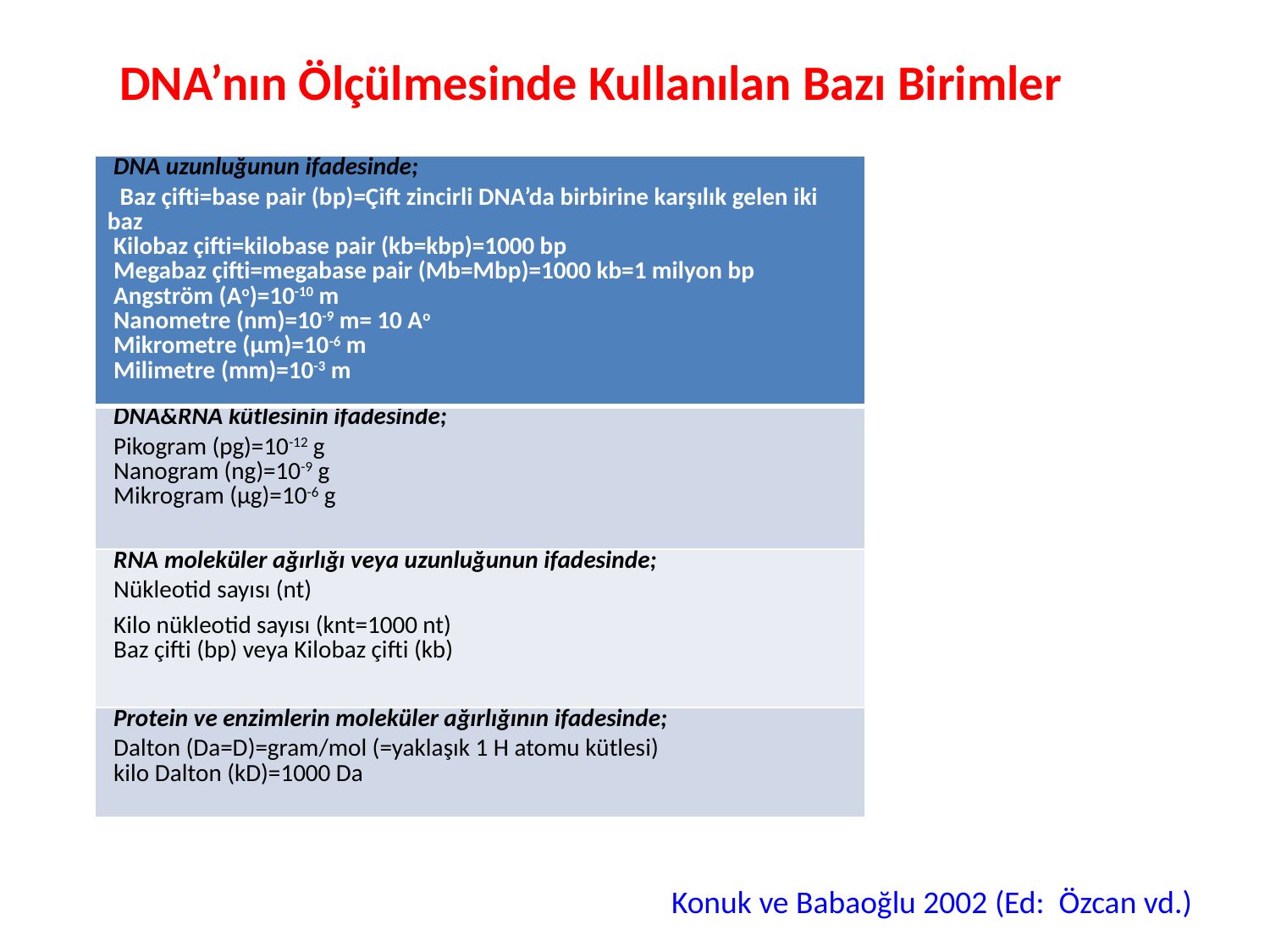

# DNA’nın Ölçülmesinde Kullanılan Bazı Birimler
| DNA uzunluğunun ifadesinde; Baz çifti=base pair (bp)=Çift zincirli DNA’da birbirine karşılık gelen iki baz Kilobaz çifti=kilobase pair (kb=kbp)=1000 bp Megabaz çifti=megabase pair (Mb=Mbp)=1000 kb=1 milyon bp Angström (Ao)=10-10 m Nanometre (nm)=10-9 m= 10 Ao Mikrometre (µm)=10-6 m Milimetre (mm)=10-3 m |
| --- |
| DNA&RNA kütlesinin ifadesinde; Pikogram (pg)=10-12 g Nanogram (ng)=10-9 g Mikrogram (µg)=10-6 g |
| RNA moleküler ağırlığı veya uzunluğunun ifadesinde; Nükleotid sayısı (nt) Kilo nükleotid sayısı (knt=1000 nt) Baz çifti (bp) veya Kilobaz çifti (kb) |
| Protein ve enzimlerin moleküler ağırlığının ifadesinde; Dalton (Da=D)=gram/mol (=yaklaşık 1 H atomu kütlesi) kilo Dalton (kD)=1000 Da |
Konuk ve Babaoğlu 2002 (Ed:  Özcan vd.)